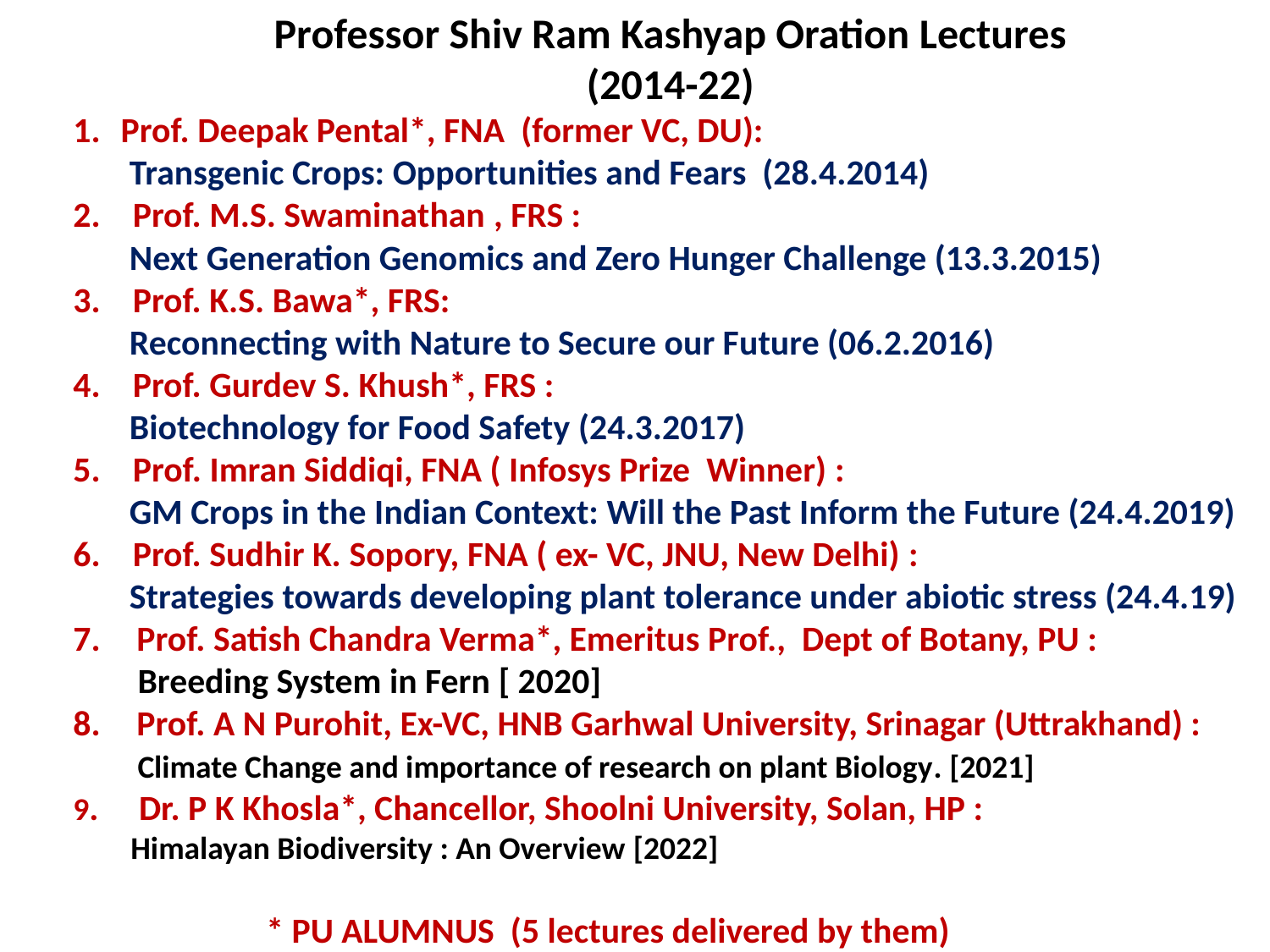

Professor Shiv Ram Kashyap Oration Lectures
(2014-22)
Prof. Deepak Pental*, FNA  (former VC, DU):
       Transgenic Crops: Opportunities and Fears  (28.4.2014)
2.    Prof. M.S. Swaminathan , FRS :
       Next Generation Genomics and Zero Hunger Challenge (13.3.2015)
3.    Prof. K.S. Bawa*, FRS:
       Reconnecting with Nature to Secure our Future (06.2.2016)
4.    Prof. Gurdev S. Khush*, FRS :
       Biotechnology for Food Safety (24.3.2017)
5.    Prof. Imran Siddiqi, FNA ( Infosys Prize  Winner) :
       GM Crops in the Indian Context: Will the Past Inform the Future (24.4.2019)
6.    Prof. Sudhir K. Sopory, FNA ( ex- VC, JNU, New Delhi) :
       Strategies towards developing plant tolerance under abiotic stress (24.4.19)
Prof. Satish Chandra Verma*, Emeritus Prof.,  Dept of Botany, PU :
        Breeding System in Fern [ 2020]
Prof. A N Purohit, Ex-VC, HNB Garhwal University, Srinagar (Uttrakhand) :
        Climate Change and importance of research on plant Biology. [2021]
9.     Dr. P K Khosla*, Chancellor, Shoolni University, Solan, HP :
        Himalayan Biodiversity : An Overview [2022]

                        * PU ALUMNUS  (5 lectures delivered by them)

36